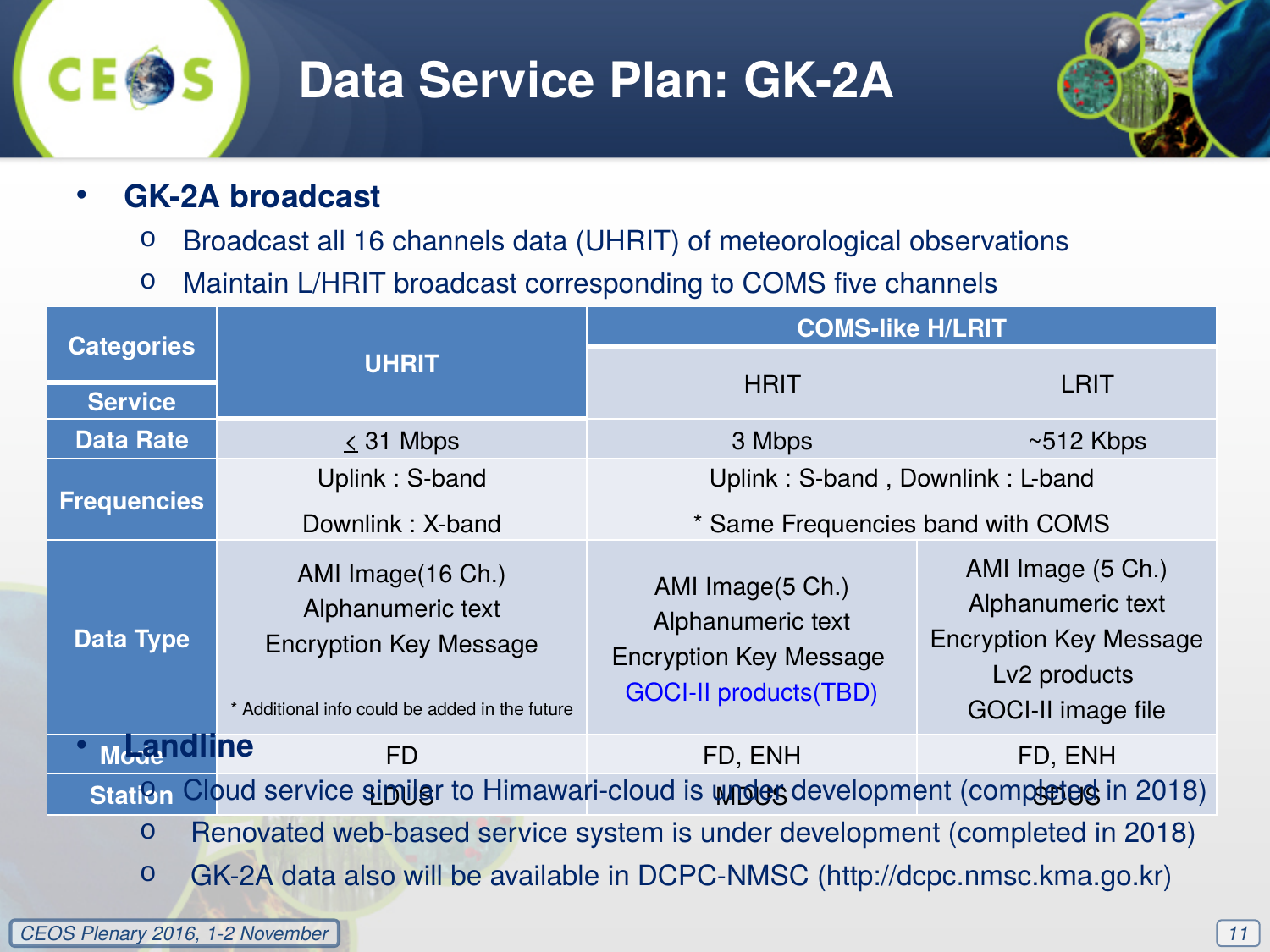

Data Service Plan: GK-2A

GK-2A broadcast
Broadcast all 16 channels data (UHRIT) of meteorological observations
Maintain L/HRIT broadcast corresponding to COMS five channels

Landline
Cloud service similar to Himawari-cloud is under development (completed in 2018)
 Renovated web-based service system is under development (completed in 2018)
 GK-2A data also will be available in DCPC-NMSC (http://dcpc.nmsc.kma.go.kr)

| Categories | UHRIT | COMS-like H/LRIT |  |  |
| --- | --- | --- | --- | --- |
|  |  | HRIT |  | LRIT |
| Service |  |  |  |  |
| Data Rate | < 31 Mbps | 3 Mbps |  | ~512 Kbps |
| Frequencies | Uplink : S-band Downlink : X-band | Uplink : S-band , Downlink : L-band \* Same Frequencies band with COMS |  |  |
| Data Type | AMI Image(16 Ch.) Alphanumeric text Encryption Key Message \* Additional info could be added in the future | AMI Image(5 Ch.) Alphanumeric text Encryption Key Message  GOCI-II products(TBD) | AMI Image (5 Ch.) Alphanumeric text Encryption Key Message Lv2 products  GOCI-II image file |  |
| Mode | FD | FD, ENH | FD, ENH |  |
| Station | LDUS | MDUS | SDUS |  |
11